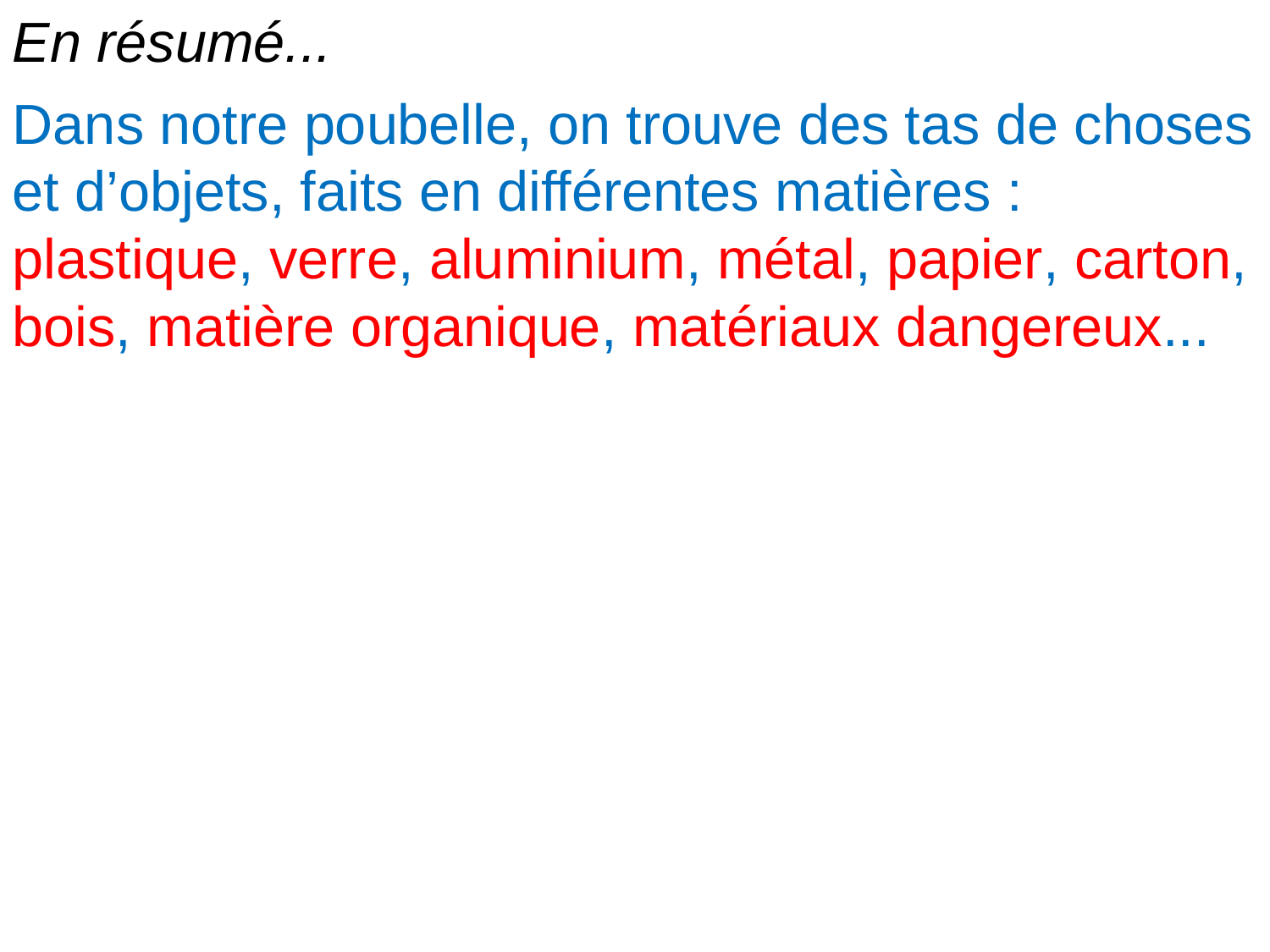

En résumé...
Dans notre poubelle, on trouve des tas de choses et d’objets, faits en différentes matières :
plastique, verre, aluminium, métal, papier, carton, bois, matière organique, matériaux dangereux...